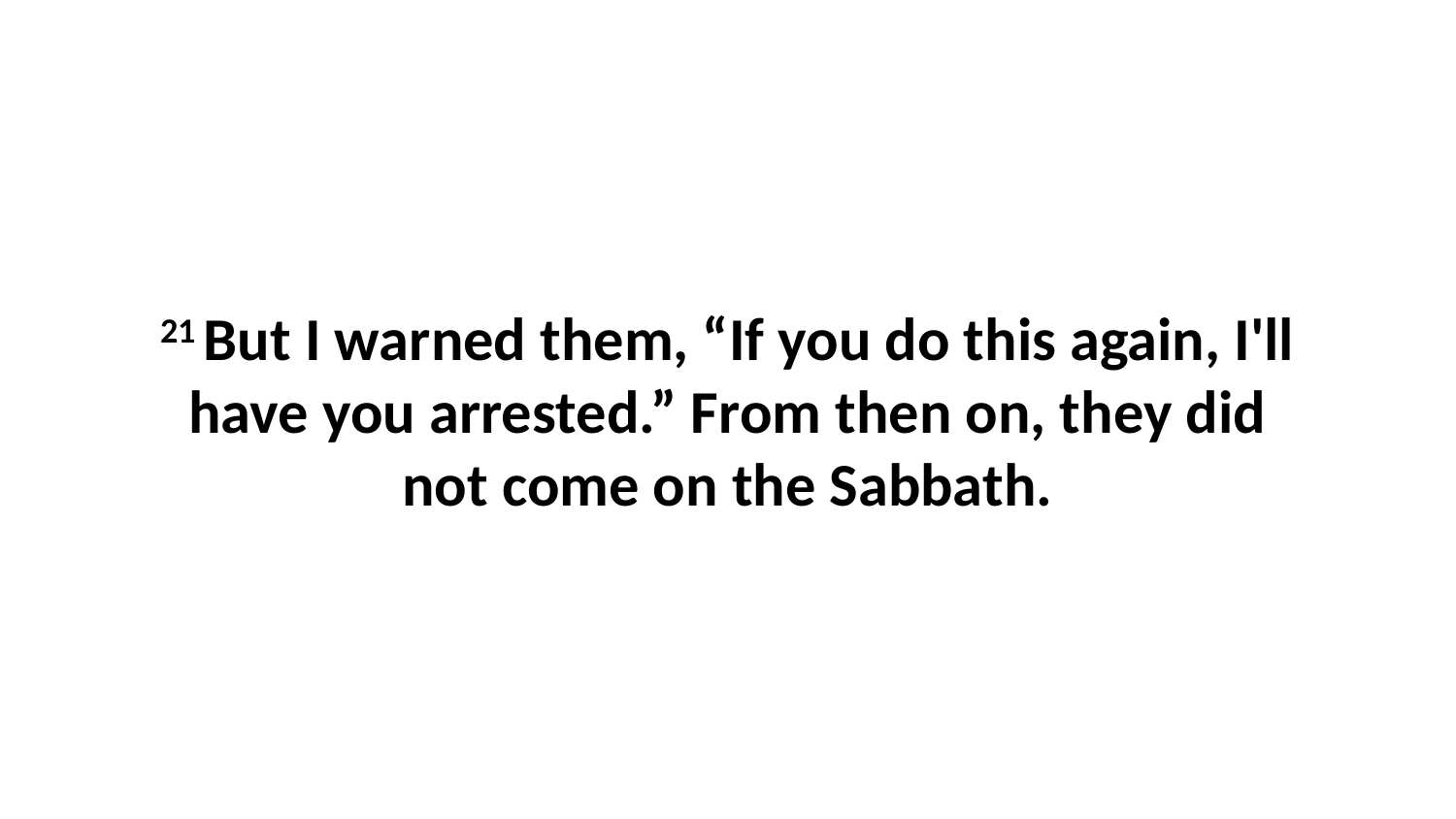

21 But I warned them, “If you do this again, I'll have you arrested.” From then on, they did not come on the Sabbath.